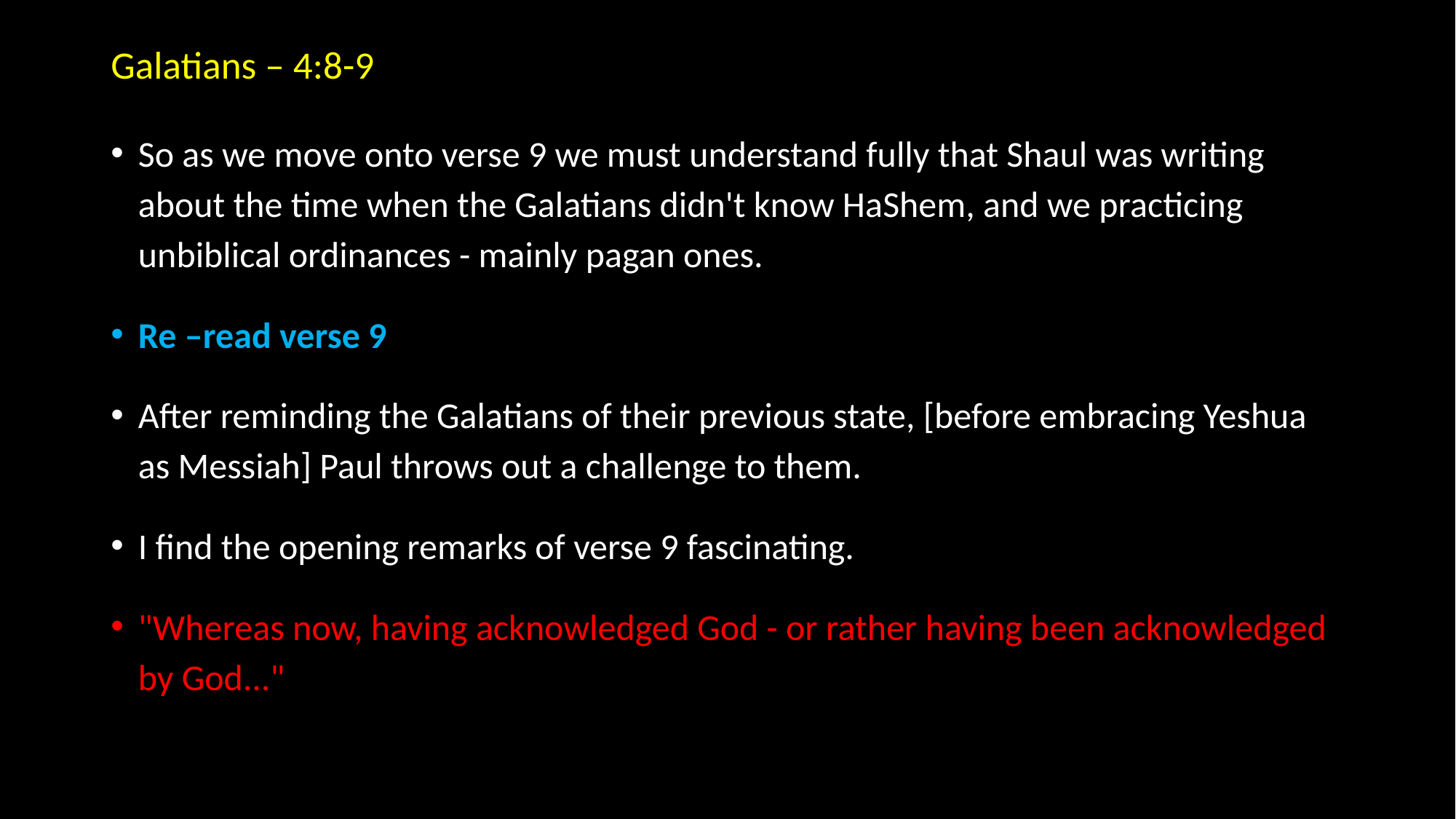

# Galatians – 4:8-9
So as we move onto verse 9 we must understand fully that Shaul was writing about the time when the Galatians didn't know HaShem, and we practicing unbiblical ordinances - mainly pagan ones.
Re –read verse 9
After reminding the Galatians of their previous state, [before embracing Yeshua as Messiah] Paul throws out a challenge to them.
I find the opening remarks of verse 9 fascinating.
"Whereas now, having acknowledged God - or rather having been acknowledged by God..."